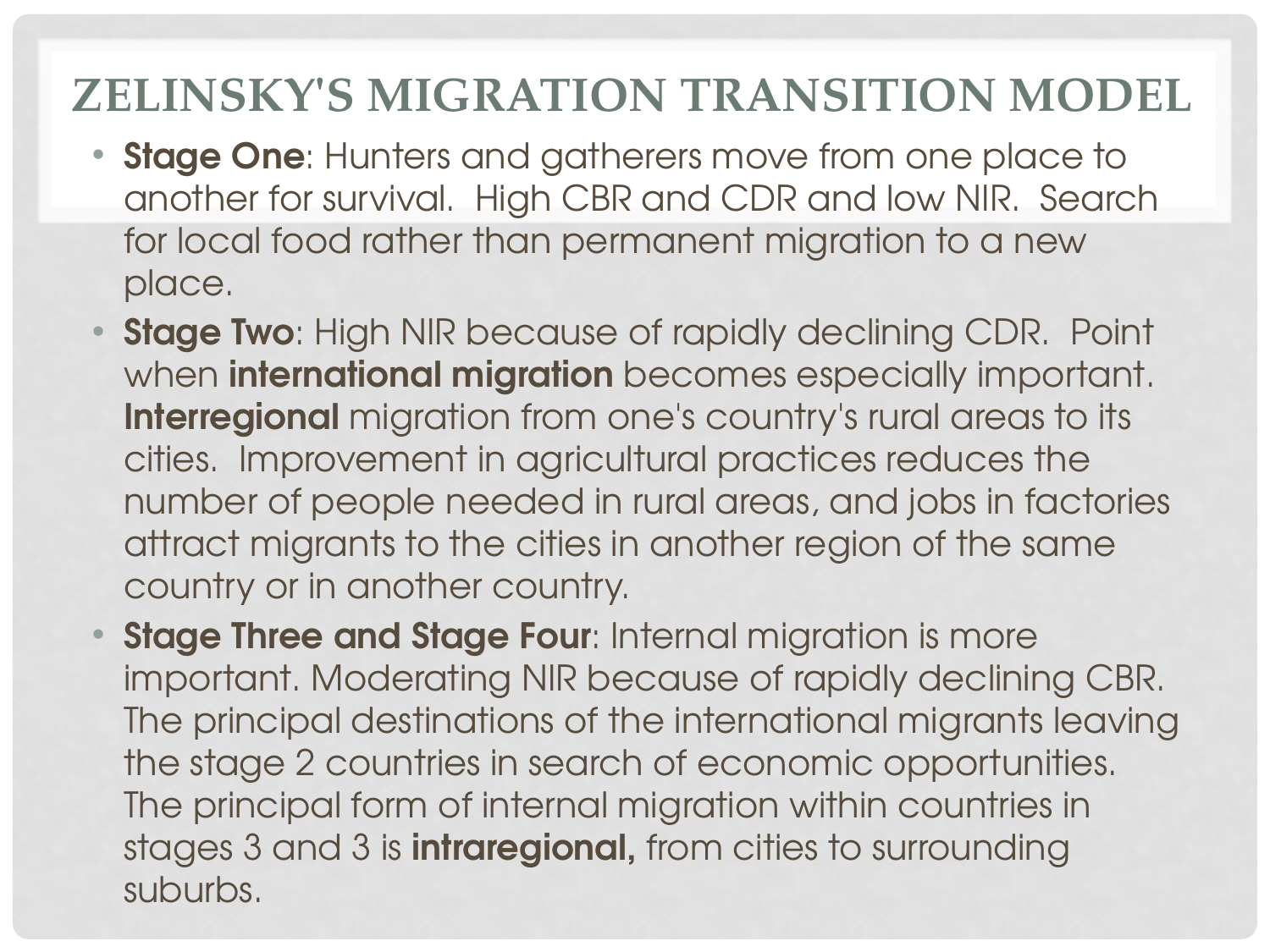

# Zelinsky's Migration Transition Model
Stage One: Hunters and gatherers move from one place to another for survival.  High CBR and CDR and low NIR.  Search for local food rather than permanent migration to a new place.
Stage Two: High NIR because of rapidly declining CDR.  Point when international migration becomes especially important.  Interregional migration from one's country's rural areas to its cities.  Improvement in agricultural practices reduces the number of people needed in rural areas, and jobs in factories attract migrants to the cities in another region of the same country or in another country.
Stage Three and Stage Four: Internal migration is more important. Moderating NIR because of rapidly declining CBR.  The principal destinations of the international migrants leaving the stage 2 countries in search of economic opportunities.  The principal form of internal migration within countries in stages 3 and 3 is intraregional, from cities to surrounding suburbs.